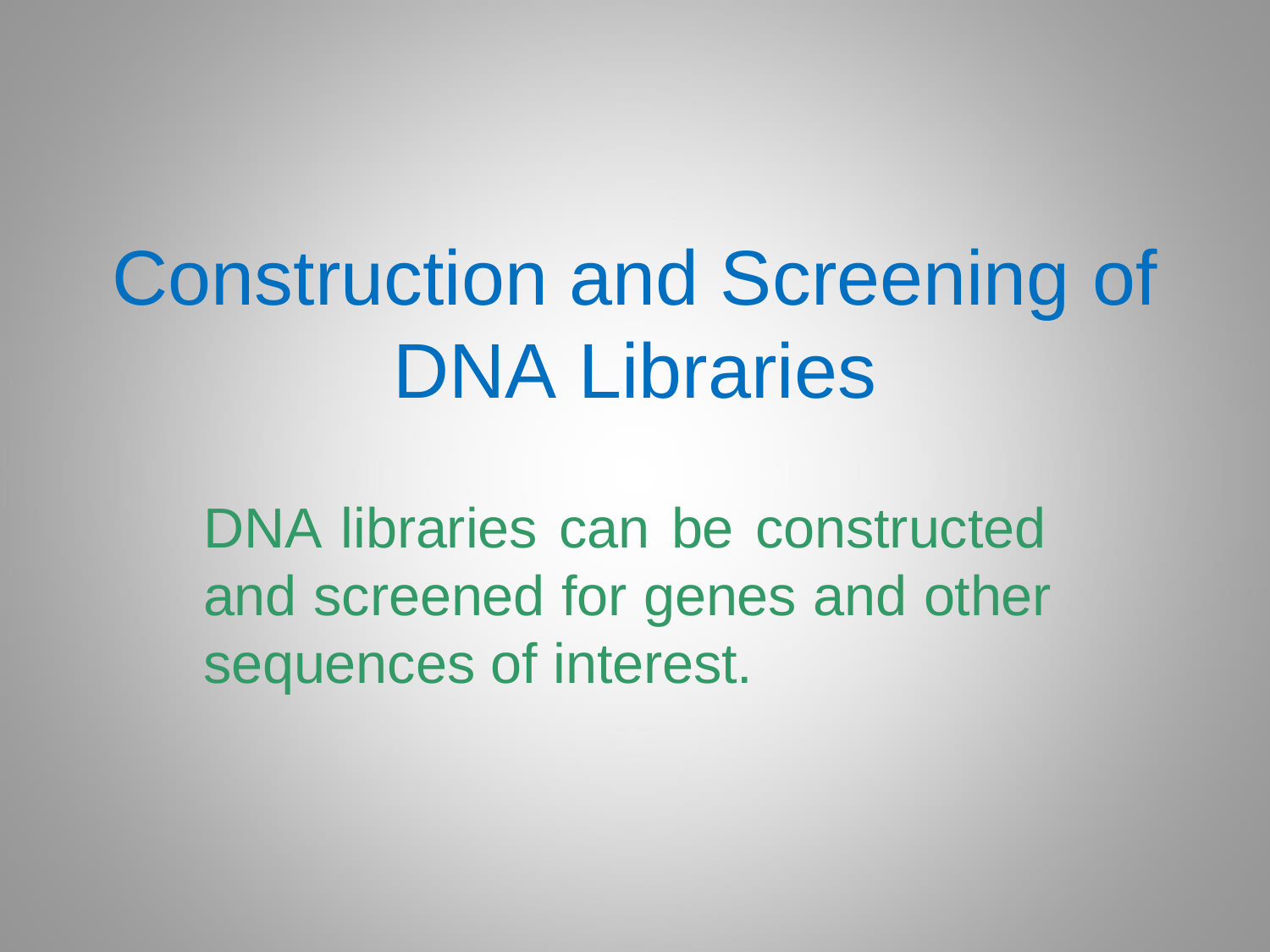

# Construction and Screening of
DNA Libraries
DNA libraries can be constructed  and screened for genes and other  sequences of interest.